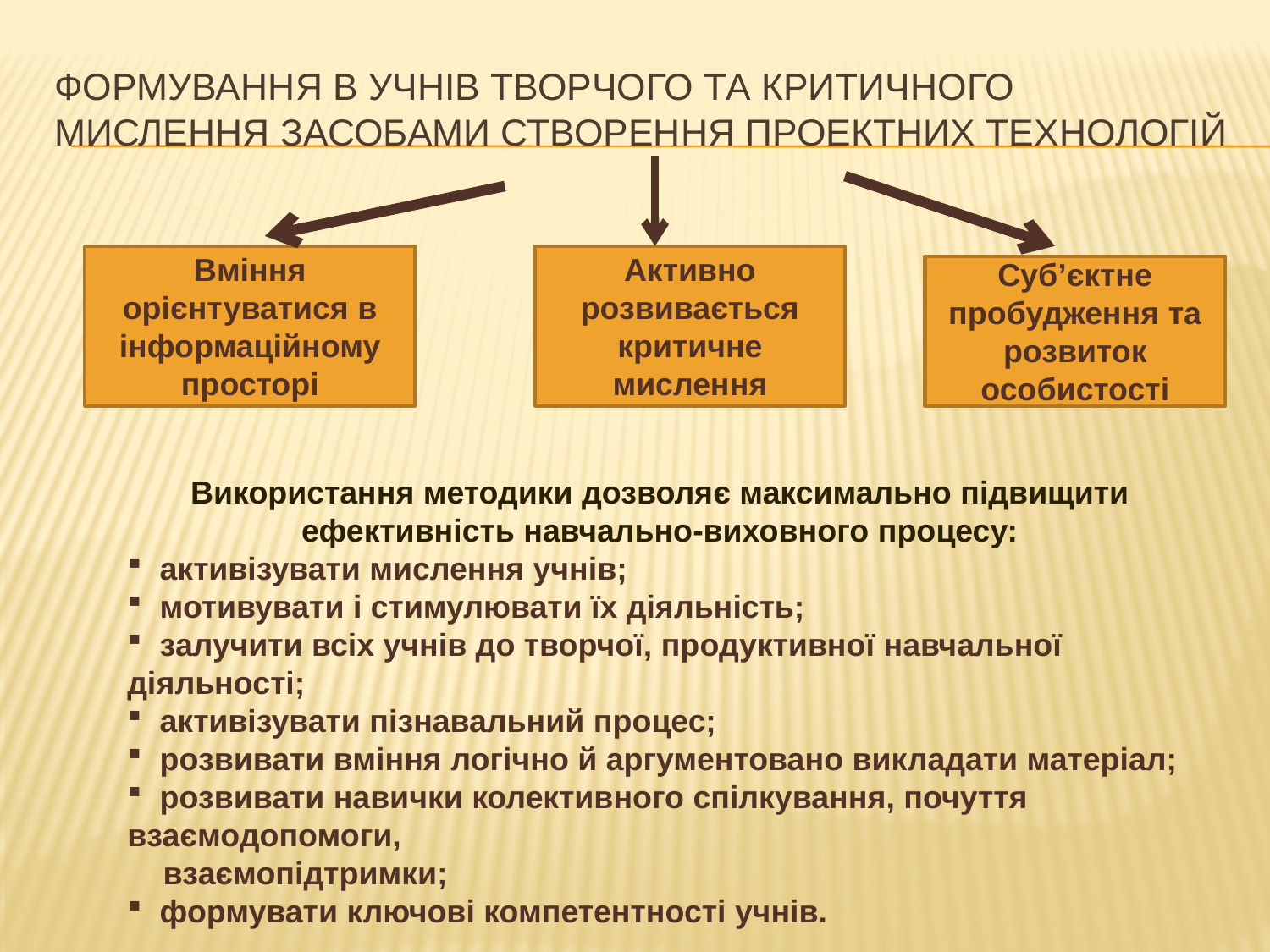

# Формування в учнів творчого та критичного мислення засобами створення проектних технологій
Вміння орієнтуватися в інформаційному просторі
Активно розвивається критичне мислення
Суб’єктне пробудження та розвиток особистості
Використання методики дозволяє максимально підвищити ефективність навчально-виховного процесу:
  активізувати мислення учнів;
  мотивувати і стимулювати їх діяльність;
  залучити всіх учнів до творчої, продуктивної навчальної діяльності;
  активізувати пізнавальний процес;
  розвивати вміння логічно й аргументовано викладати матеріал;
  розвивати навички колективного спілкування, почуття взаємодопомоги,
    взаємопідтримки;
  формувати ключові компетентності учнів.